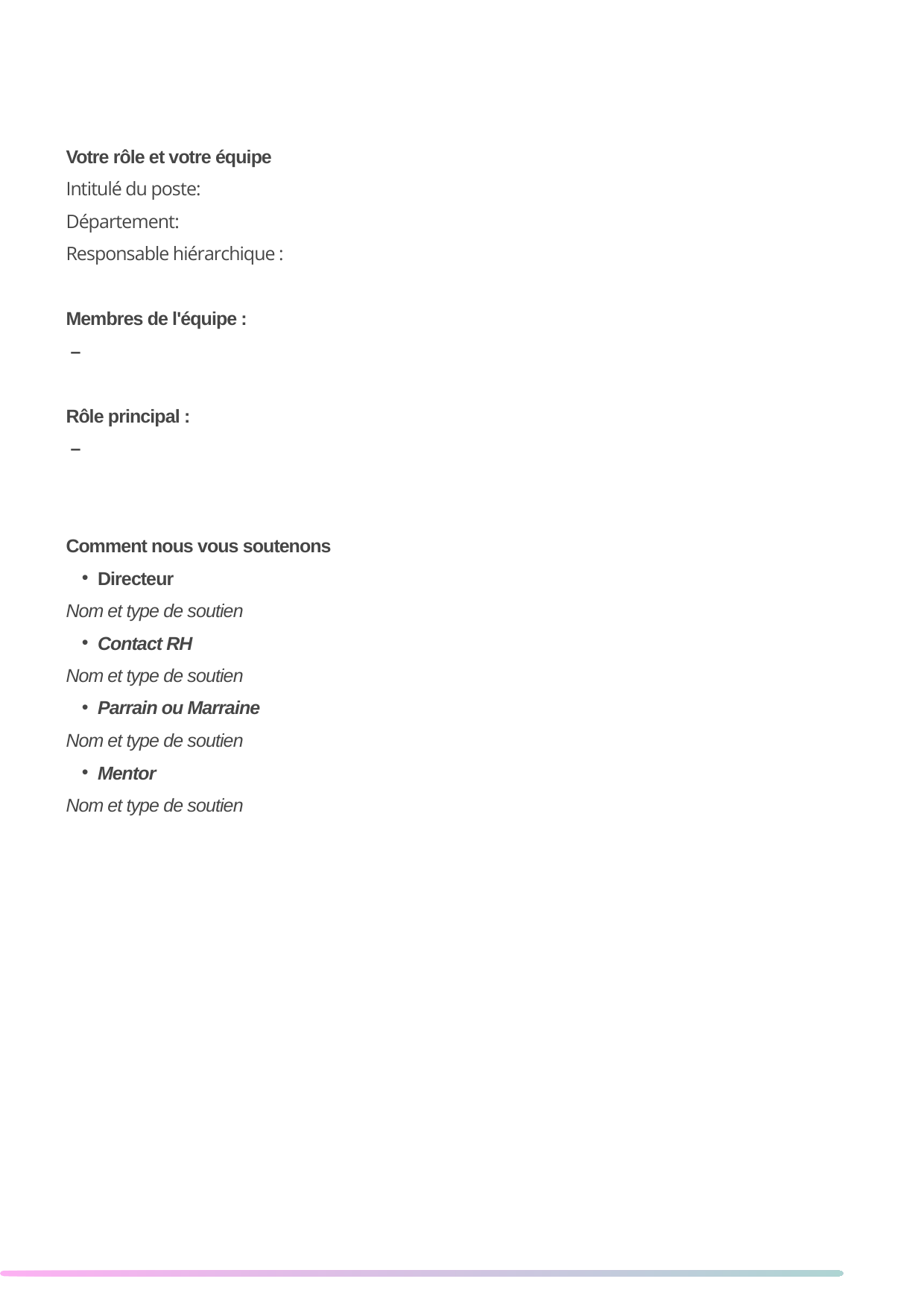

Votre rôle et votre équipe
Intitulé du poste:
Département:
Responsable hiérarchique :

Membres de l'équipe :
 –

Rôle principal :
 –

Comment nous vous soutenons
Directeur
Nom et type de soutien
Contact RH
Nom et type de soutien
Parrain ou Marraine
Nom et type de soutien
Mentor
Nom et type de soutien